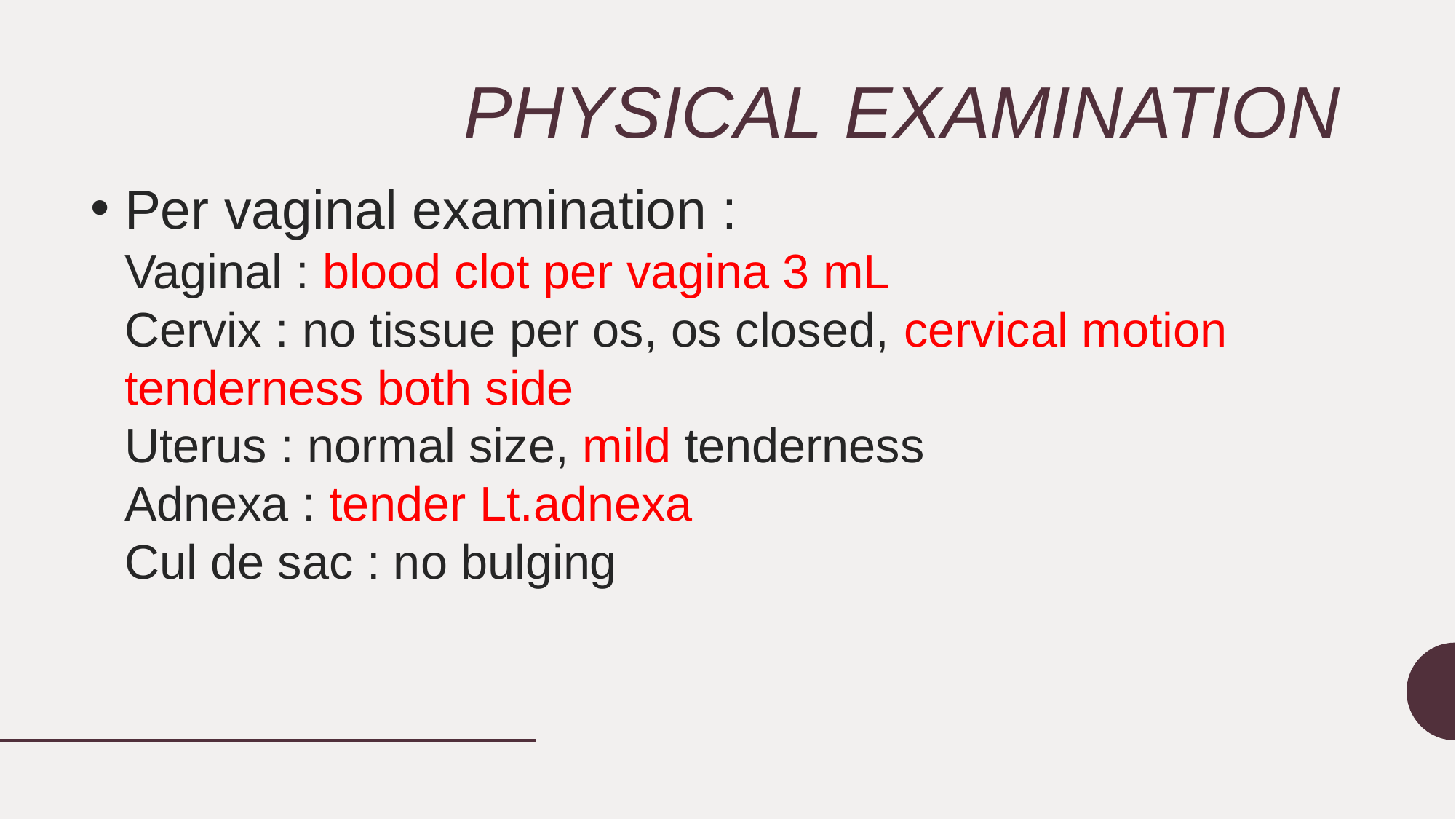

# PHYSICAL EXAMINATION
Per vaginal examination :
Vaginal : blood clot per vagina 3 mL
Cervix : no tissue per os, os closed, cervical motion tenderness both side
Uterus : normal size, mild tenderness
Adnexa : tender Lt.adnexa
Cul de sac : no bulging